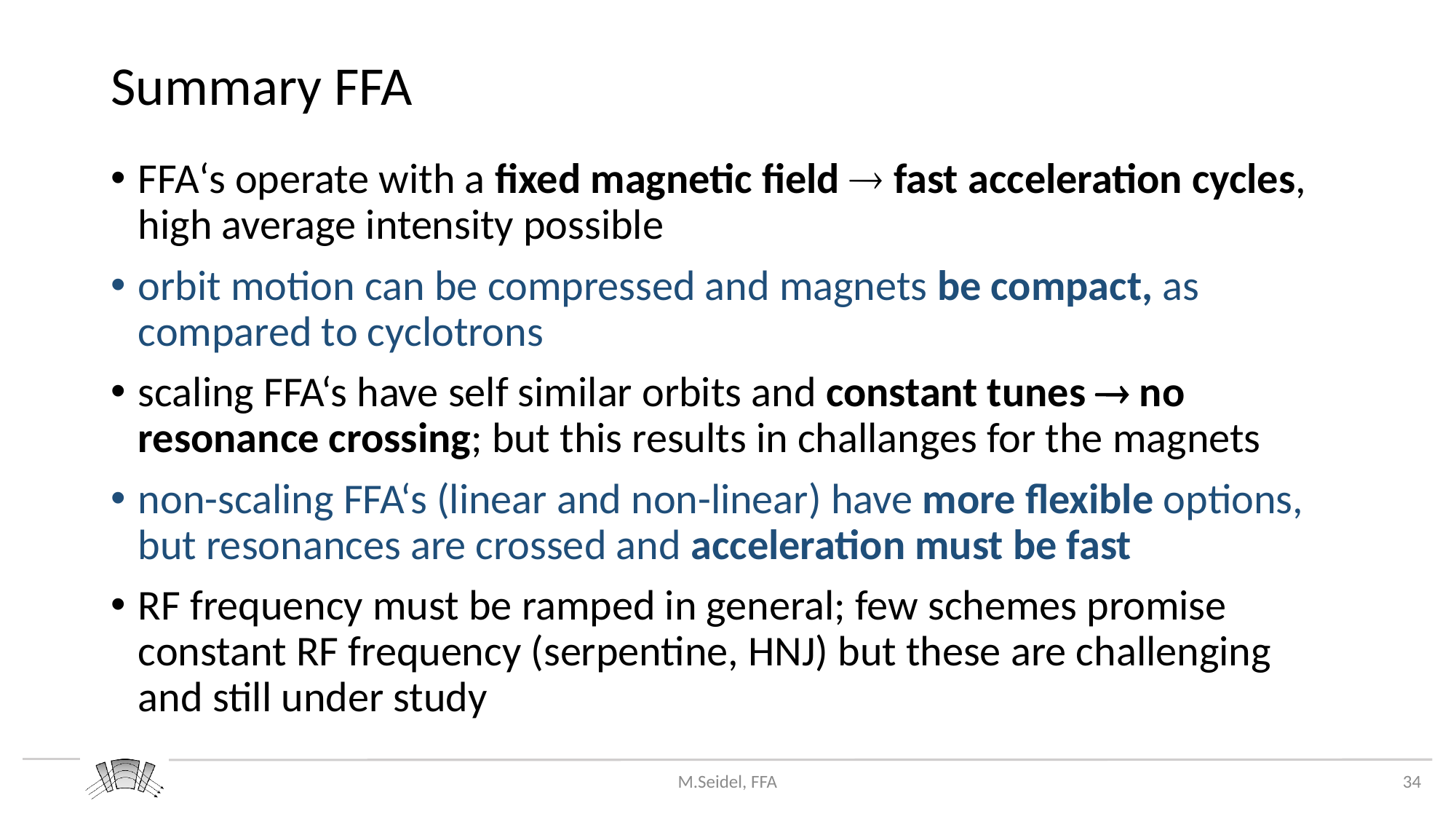

# Summary FFA
FFA‘s operate with a fixed magnetic field → fast acceleration cycles, high average intensity possible
orbit motion can be compressed and magnets be compact, as compared to cyclotrons
scaling FFA‘s have self similar orbits and constant tunes → no resonance crossing; but this results in challanges for the magnets
non-scaling FFA‘s (linear and non-linear) have more flexible options, but resonances are crossed and acceleration must be fast
RF frequency must be ramped in general; few schemes promise constant RF frequency (serpentine, HNJ) but these are challenging and still under study

M.Seidel, FFA
34